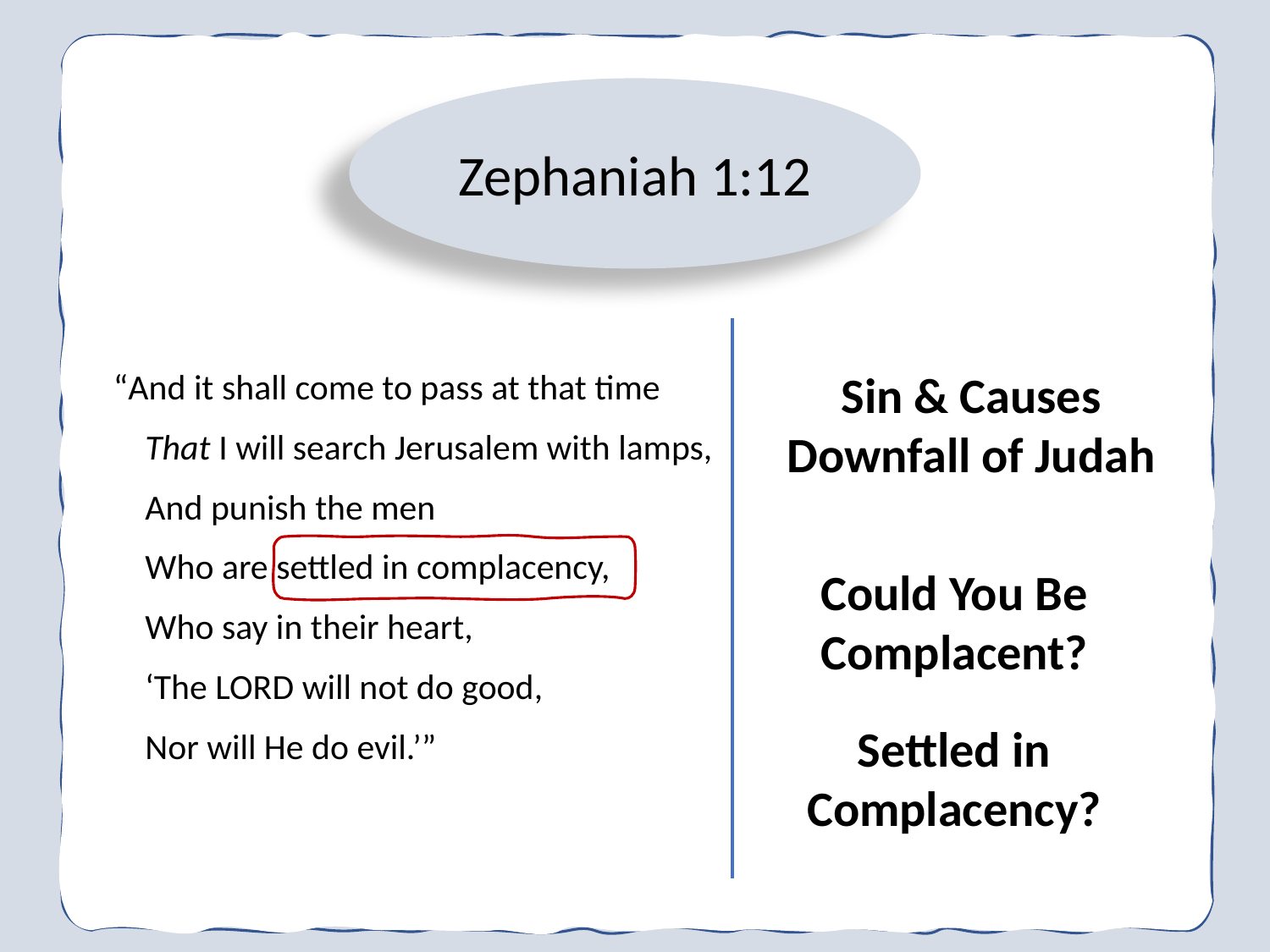

Zephaniah 1:12
“And it shall come to pass at that time
That I will search Jerusalem with lamps,
And punish the men
Who are settled in complacency,
Who say in their heart,
‘The Lord will not do good,
Nor will He do evil.’”
Sin & Causes
Downfall of Judah

Could You Be
Complacent?

Settled in Complacency?